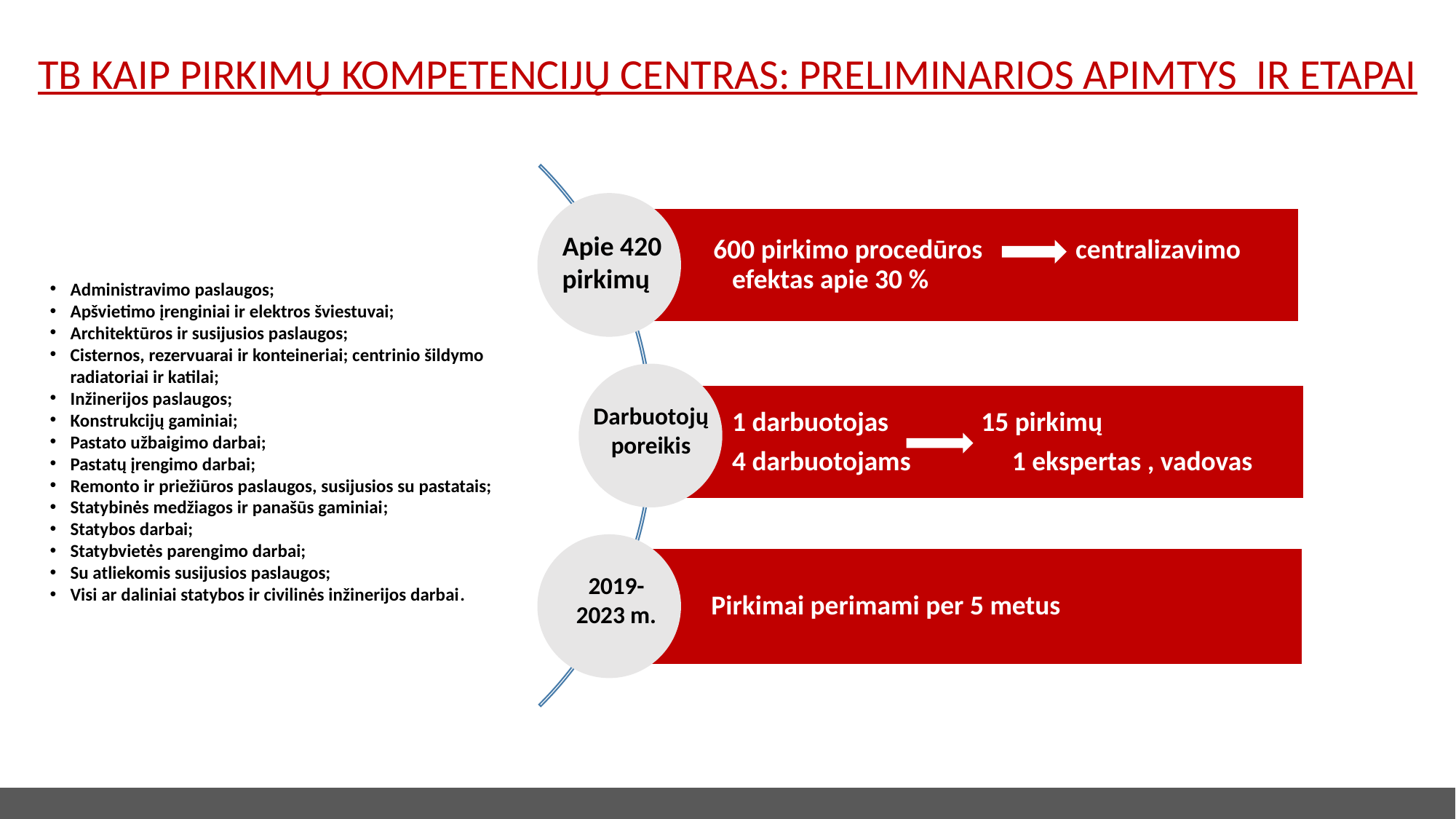

TB KAIP PIRKIMŲ KOMPETENCIJŲ CENTRAS: PRELIMINARIOS APIMTYS  IR ETAPAI
#
600 pirkimo procedūros               centralizavimo            efektas apie 30 %
1 darbuotojas               15 pirkimų
4 darbuotojams	          1 ekspertas , vadovas
Pirkimai perimami per 5 metus
Apie 420
pirkimų

Administravimo paslaugos;
Apšvietimo įrenginiai ir elektros šviestuvai;
Architektūros ir susijusios paslaugos;
Cisternos, rezervuarai ir konteineriai; centrinio šildymo radiatoriai ir katilai;
Inžinerijos paslaugos;
Konstrukcijų gaminiai;
Pastato užbaigimo darbai;
Pastatų įrengimo darbai;
Remonto ir priežiūros paslaugos, susijusios su pastatais;
Statybinės medžiagos ir panašūs gaminiai;
Statybos darbai;
Statybvietės parengimo darbai;
Su atliekomis susijusios paslaugos;
Visi ar daliniai statybos ir civilinės inžinerijos darbai.

Darbuotojų
poreikis

2019-
2023 m.